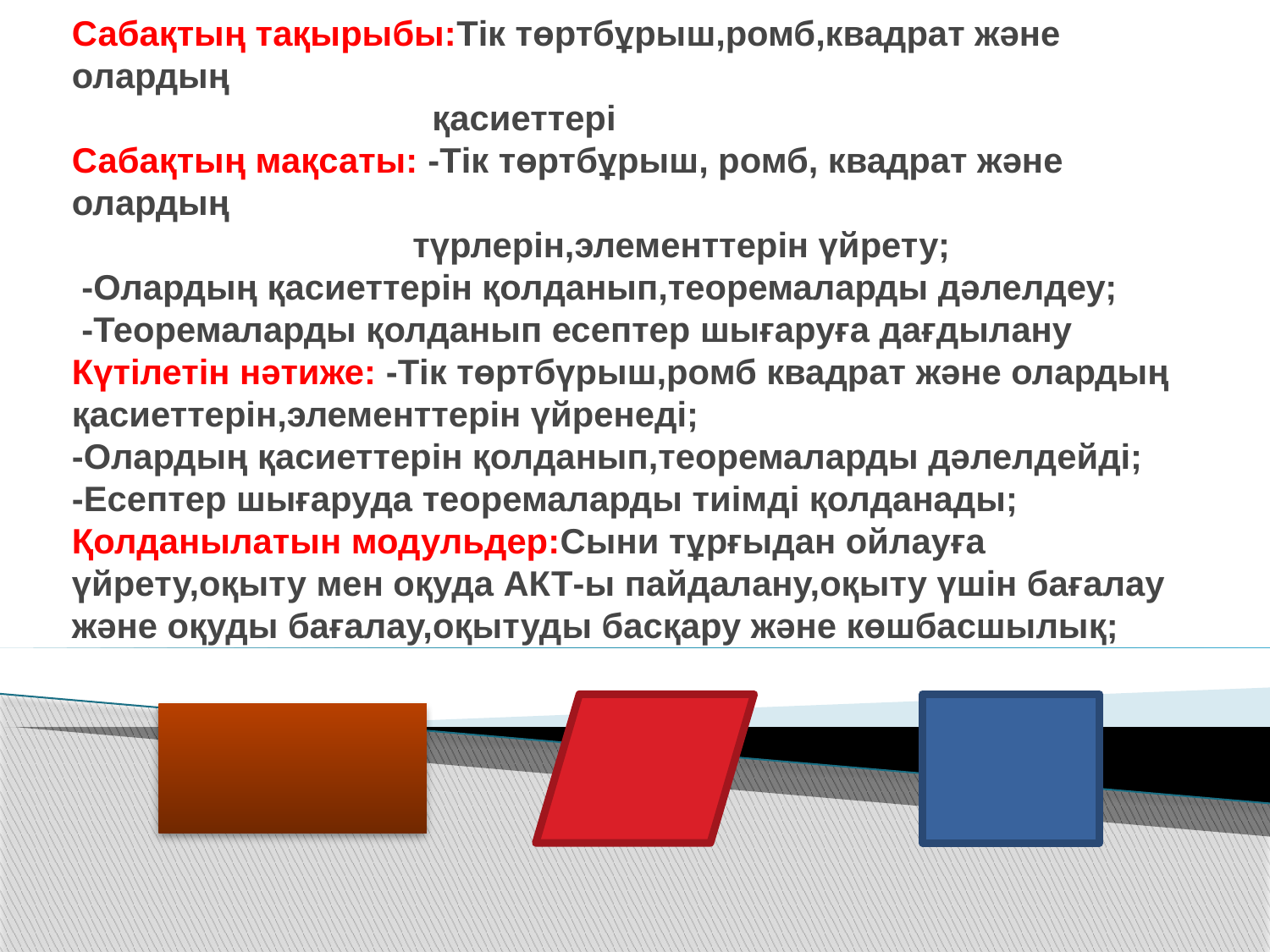

# Сабақтың тақырыбы:Тік төртбұрыш,ромб,квадрат және олардың қасиеттері Сабақтың мақсаты: -Тік төртбұрыш, ромб, квадрат және олардың түрлерін,элементтерін үйрету; -Олардың қасиеттерін қолданып,теоремаларды дәлелдеу; -Теоремаларды қолданып есептер шығаруға дағдылану Күтілетін нәтиже: -Тік төртбүрыш,ромб квадрат және олардың қасиеттерін,элементтерін үйренеді; -Олардың қасиеттерін қолданып,теоремаларды дәлелдейді; -Есептер шығаруда теоремаларды тиімді қолданады; Қолданылатын модульдер:Сыни тұрғыдан ойлауға үйрету,оқыту мен оқуда АКТ-ы пайдалану,оқыту үшін бағалау және оқуды бағалау,оқытуды басқару және көшбасшылық;